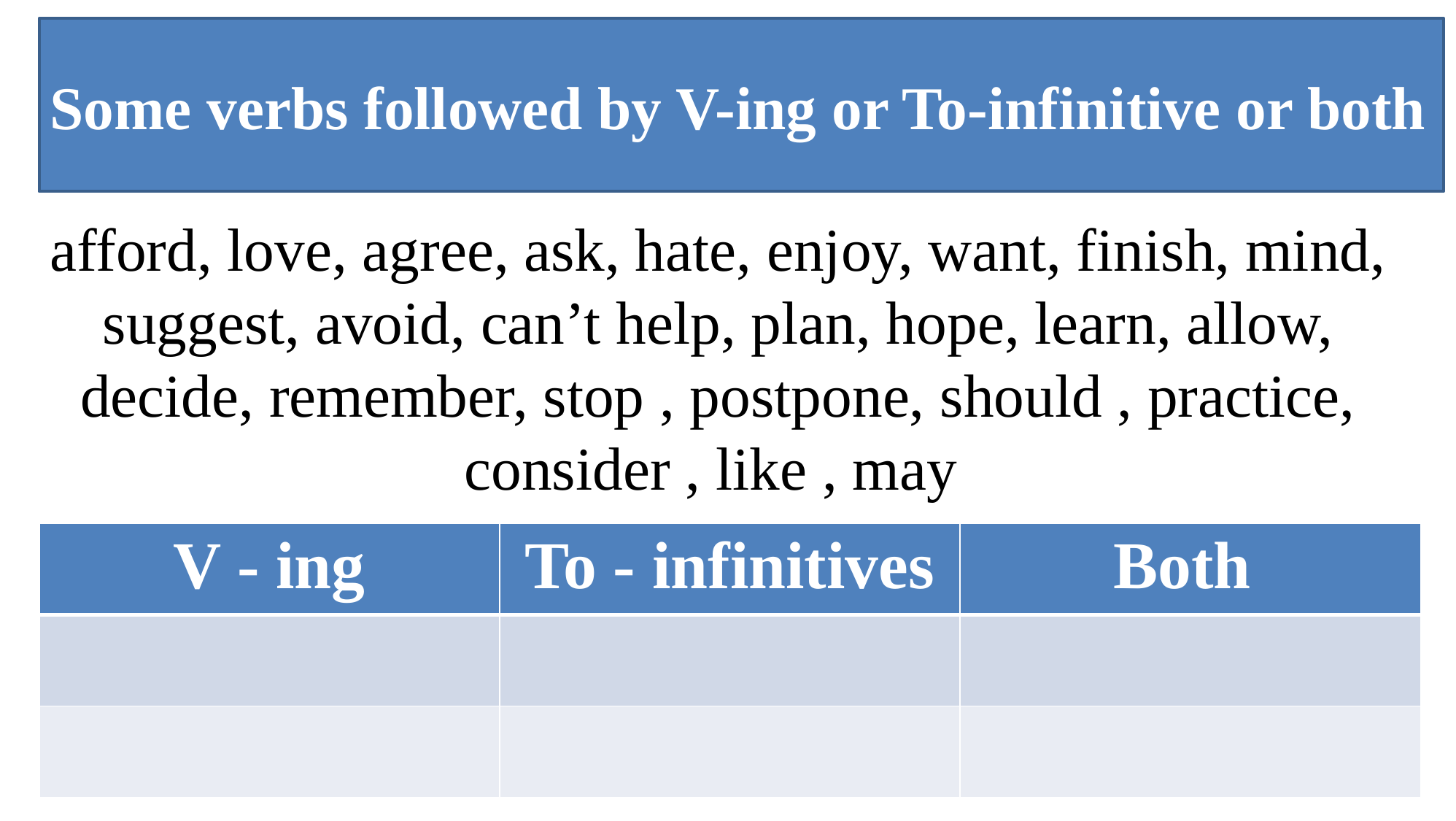

Some verbs followed by V-ing or To-infinitive or both
afford, love, agree, ask, hate, enjoy, want, finish, mind, suggest, avoid, can’t help, plan, hope, learn, allow, decide, remember, stop , postpone, should , practice, consider , like , may
| V - ing | To - infinitives | Both |
| --- | --- | --- |
|  |  |  |
|  |  |  |